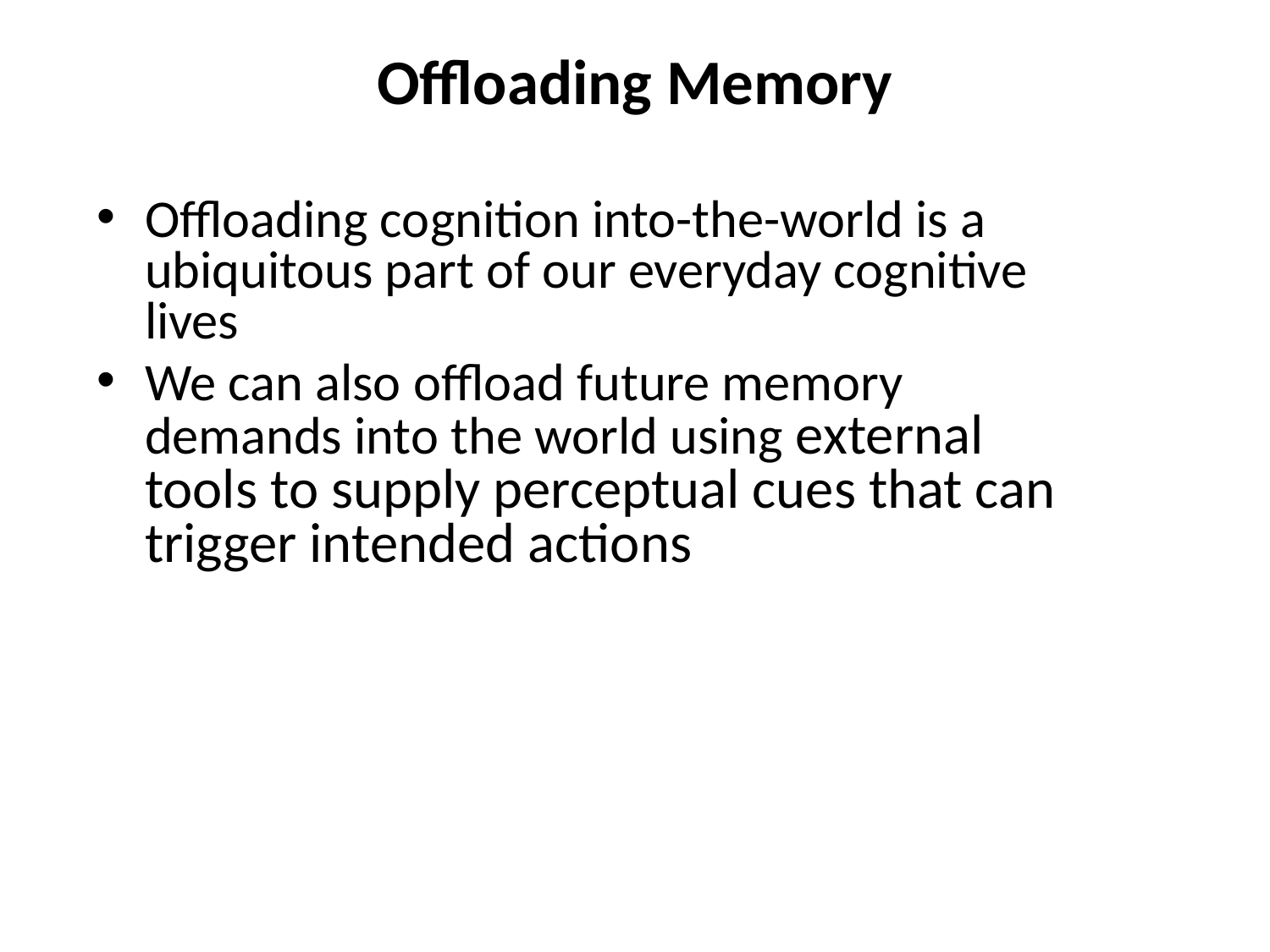

Offloading Memory
Offloading cognition into-the-world is a ubiquitous part of our everyday cognitive lives
We can also offload future memory demands into the world using external tools to supply perceptual cues that can trigger intended actions